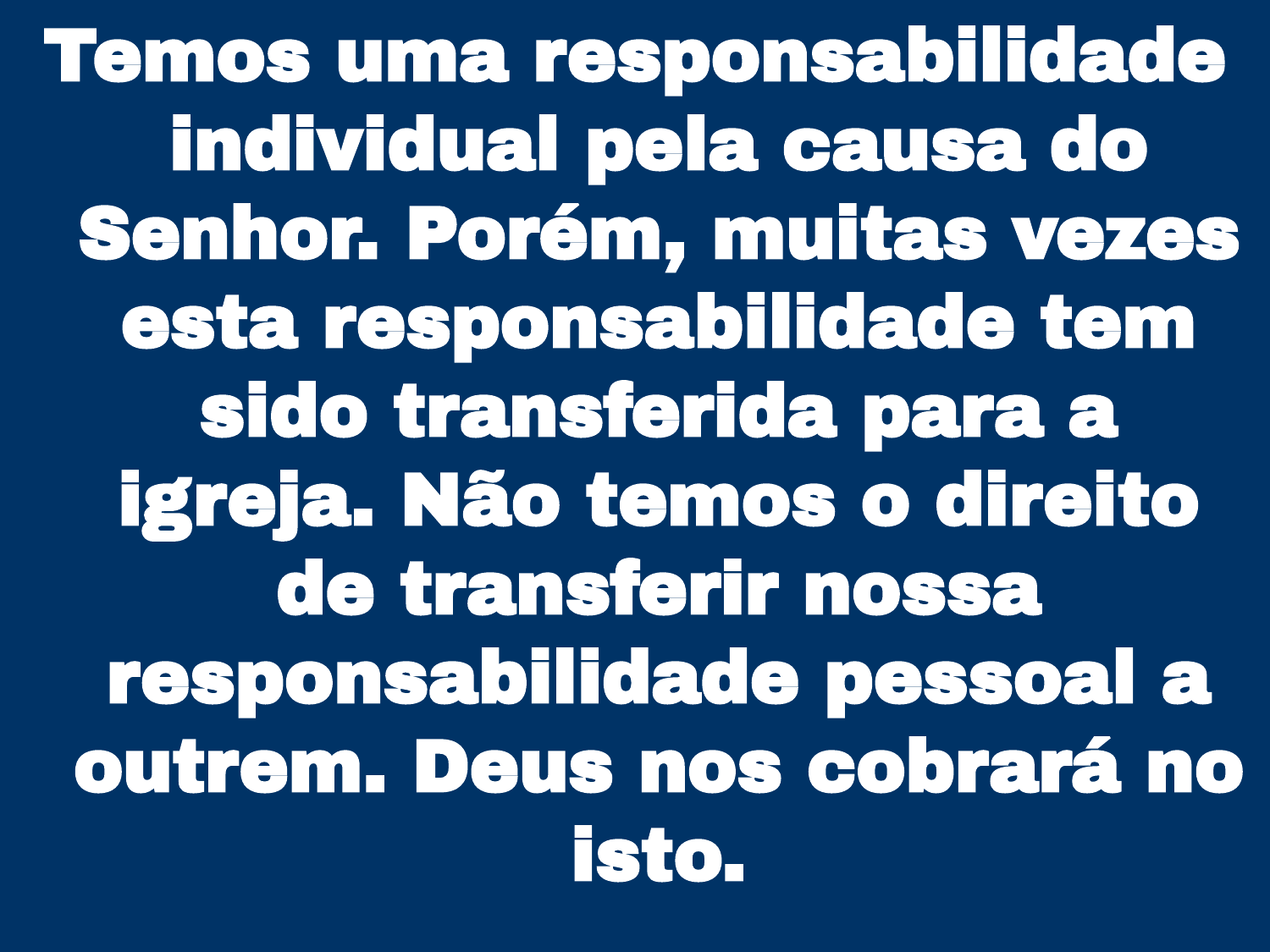

Temos uma responsabilidade individual pela causa do Senhor. Porém, muitas vezes esta responsabilidade tem sido transferida para a igreja. Não temos o direito de transferir nossa responsabilidade pessoal a outrem. Deus nos cobrará no isto.
3